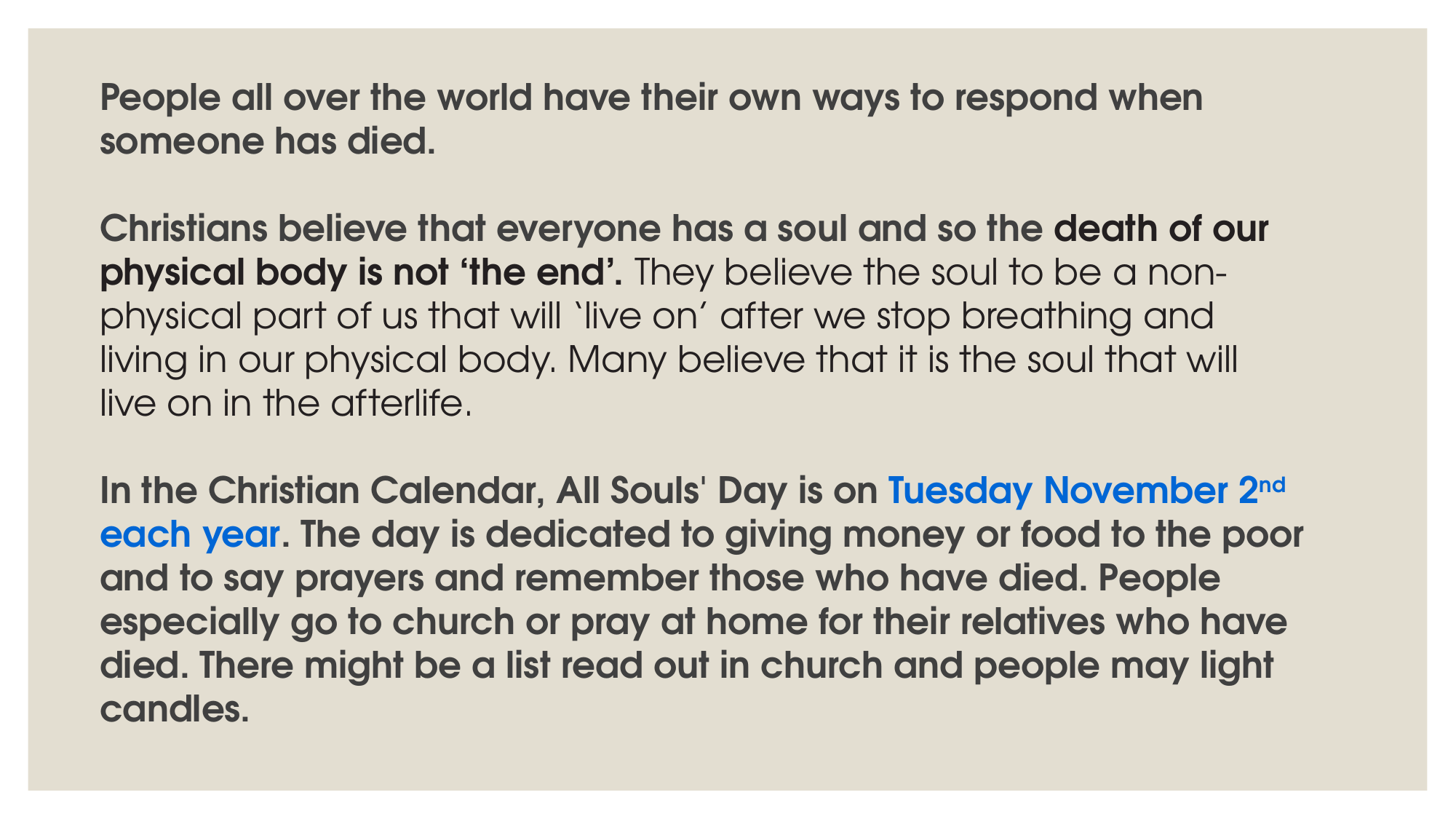

People all over the world have their own ways to respond when someone has died.

Christians believe that everyone has a soul and so the death of our physical body is not ‘the end’. They believe the soul to be a non-physical part of us that will ‘live on’ after we stop breathing and living in our physical body. Many believe that it is the soul that will live on in the afterlife.

In the Christian Calendar, All Souls' Day is on Tuesday November 2nd each year. The day is dedicated to giving money or food to the poor and to say prayers and remember those who have died. People especially go to church or pray at home for their relatives who have died. There might be a list read out in church and people may light candles.